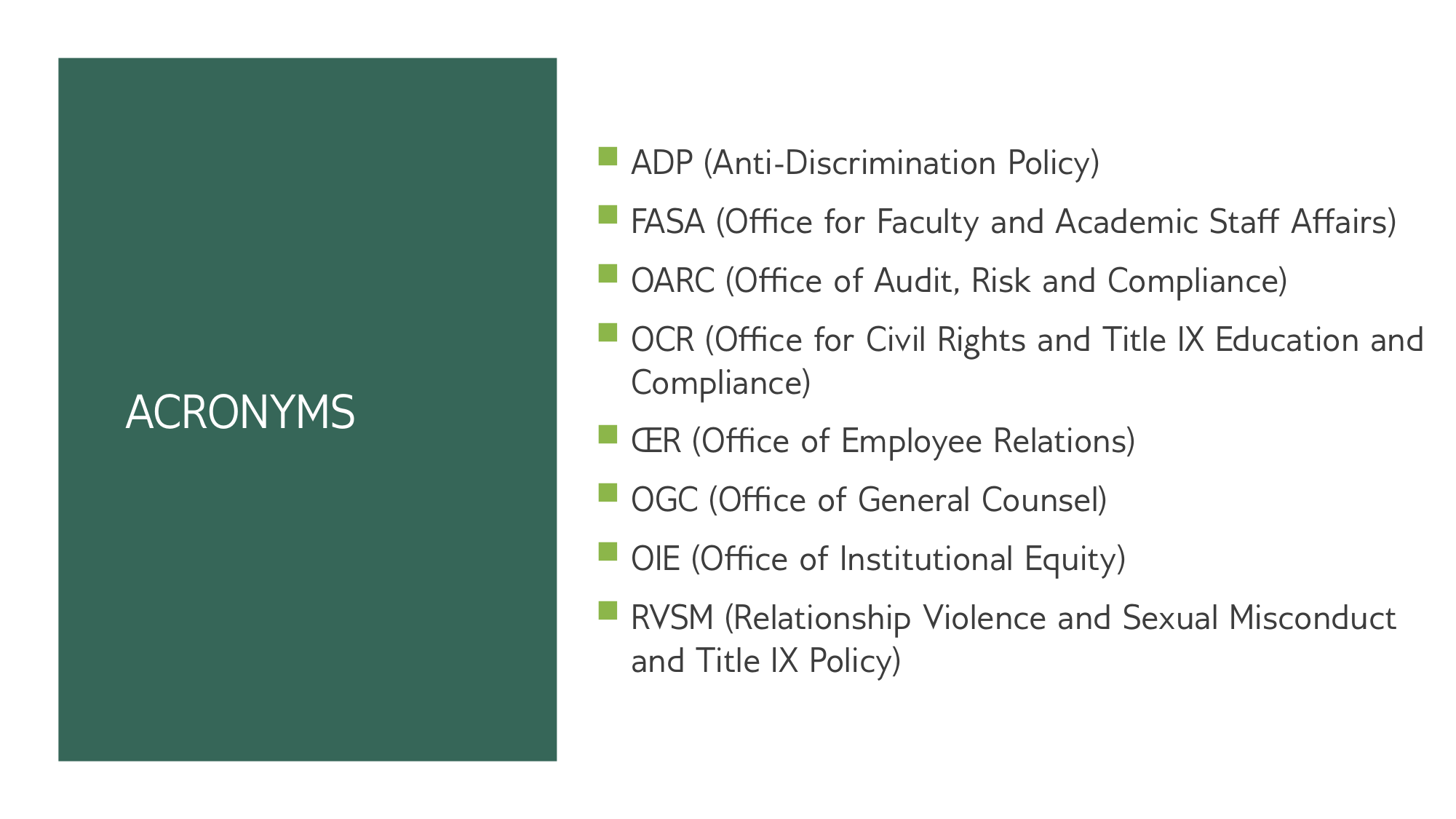

# ACRONYMS
ADP (Anti-Discrimination Policy)
FASA (Office for Faculty and Academic Staff Affairs)
OARC (Office of Audit, Risk and Compliance)
OCR (Office for Civil Rights and Title IX Education and Compliance)
OER (Office of Employee Relations)
OGC (Office of General Counsel)
OIE (Office of Institutional Equity)
RVSM (Relationship Violence and Sexual Misconduct and Title IX Policy)